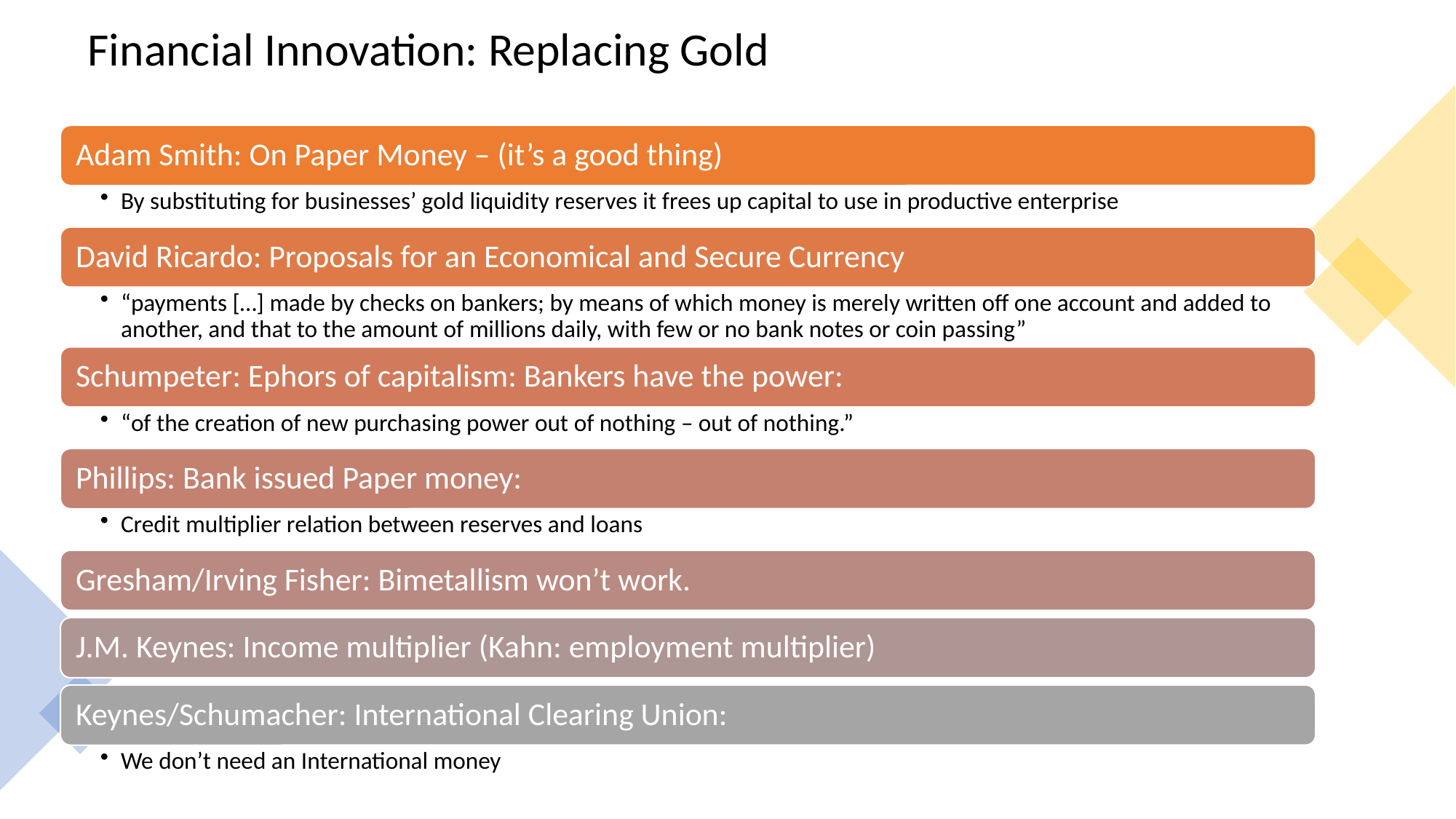

# Financial Innovation: Replacing Gold
Adam Smith: On Paper Money – (it’s a good thing)
By substituting for businesses’ gold liquidity reserves it frees up capital to use in productive enterprise
David Ricardo: Proposals for an Economical and Secure Currency
“payments […] made by checks on bankers; by means of which money is merely written off one account and added to another, and that to the amount of millions daily, with few or no bank notes or coin passing”
Schumpeter: Ephors of capitalism: Bankers have the power:
“of the creation of new purchasing power out of nothing – out of nothing.”
Phillips: Bank issued Paper money:
Credit multiplier relation between reserves and loans
Gresham/Irving Fisher: Bimetallism won’t work.
J.M. Keynes: Income multiplier (Kahn: employment multiplier)
Keynes/Schumacher: International Clearing Union:
We don’t need an International money